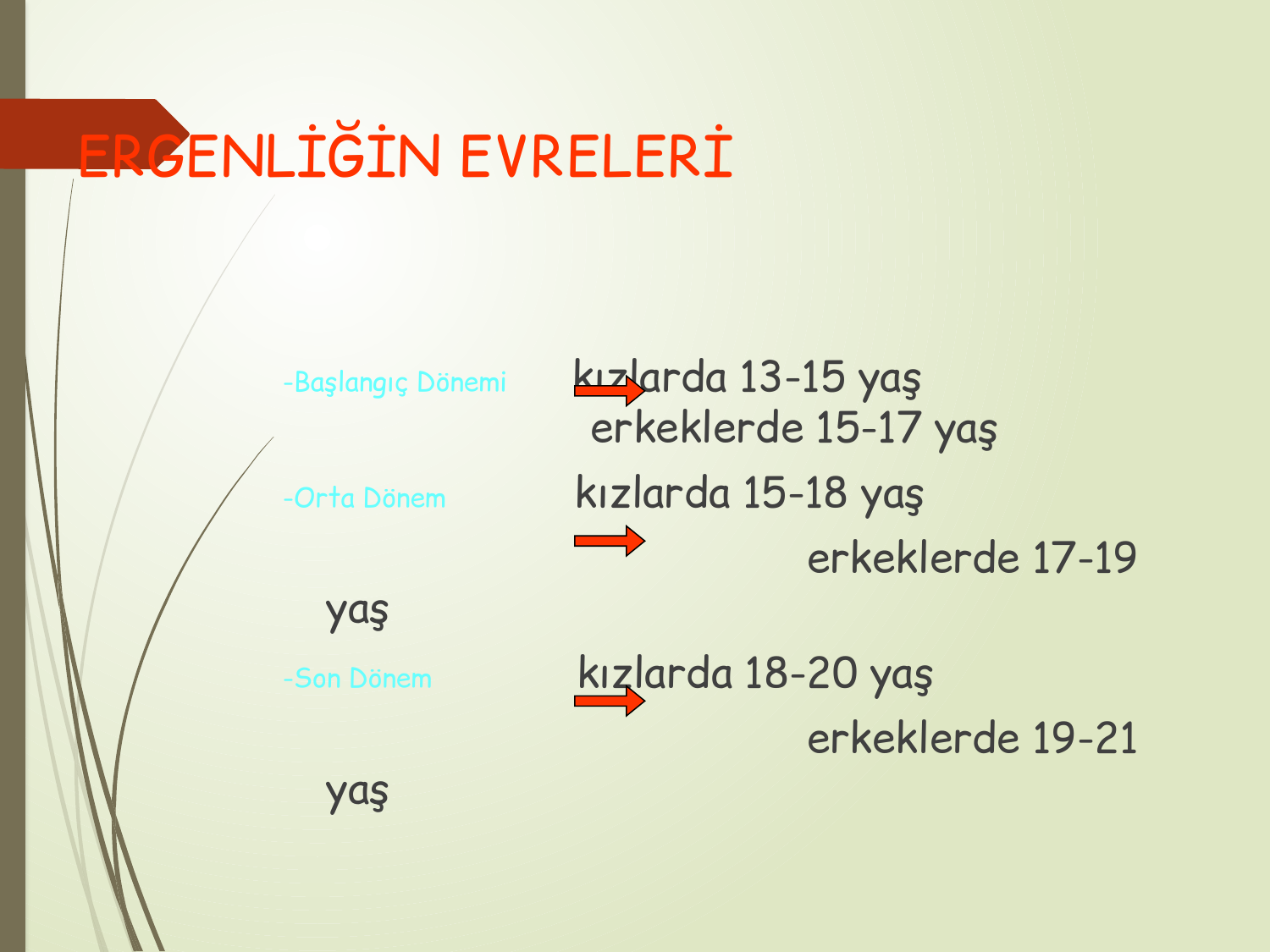

# ERGENLİĞİN EVRELERİ

-Başlangıç Dönemi        kızlarda 13-15 yaş                                                  				      erkeklerde 15-17 yaş
-Orta Dönem                kızlarda 15-18 yaş
                                          erkeklerde 17-19 yaş
-Son Dönem                  kızlarda 18-20 yaş
                                          erkeklerde 19-21 yaş